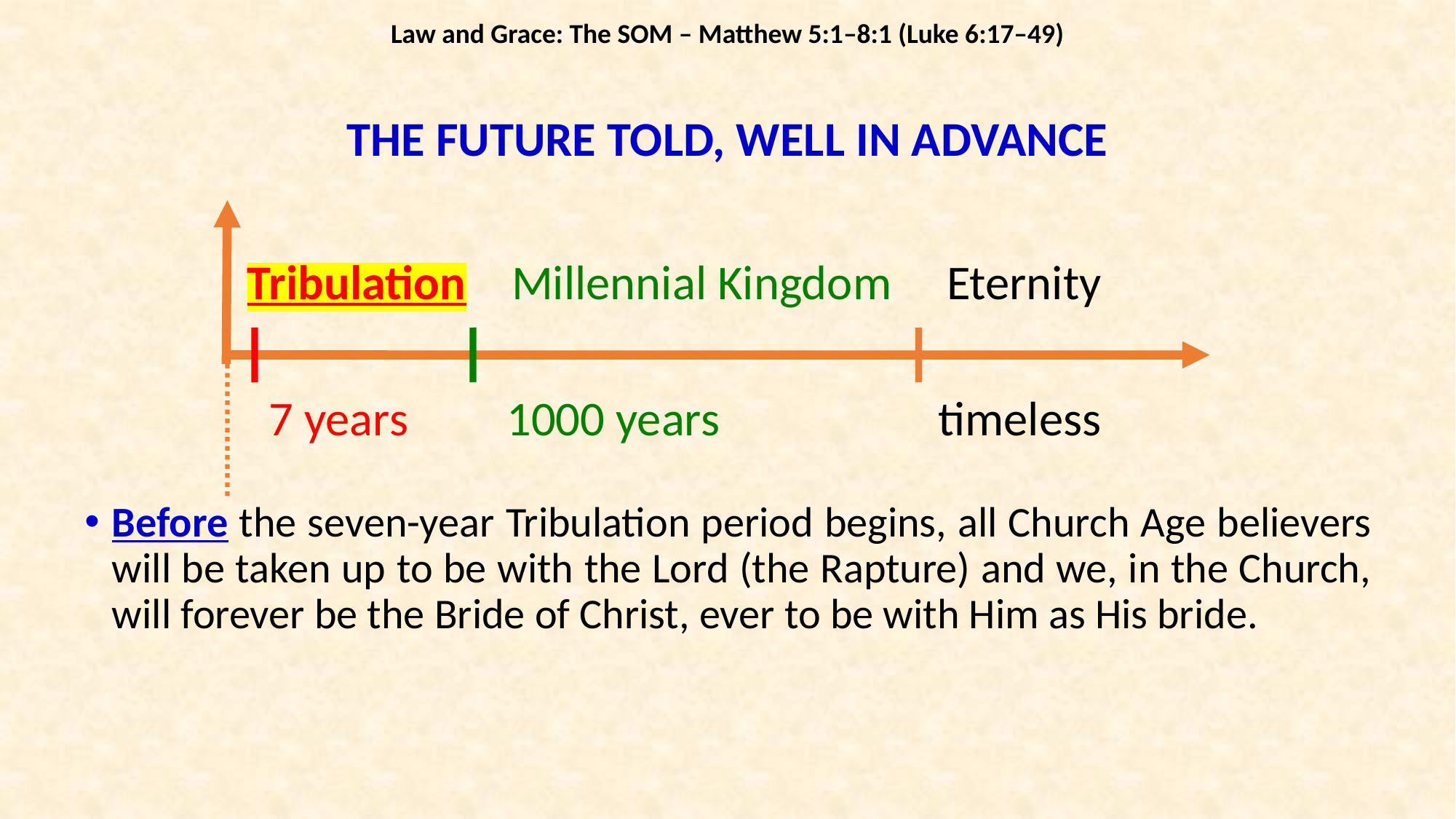

Law and Grace: The SOM – Matthew 5:1–8:1 (Luke 6:17–49)
# THE FUTURE TOLD, WELL IN ADVANCE

Tribulation      Millennial Kingdom     Eternity

  7 years         1000 years                    timeless
Before the seven-year Tribulation period begins, all Church Age believers will be taken up to be with the Lord (the Rapture) and we, in the Church, will forever be the Bride of Christ, ever to be with Him as His bride.